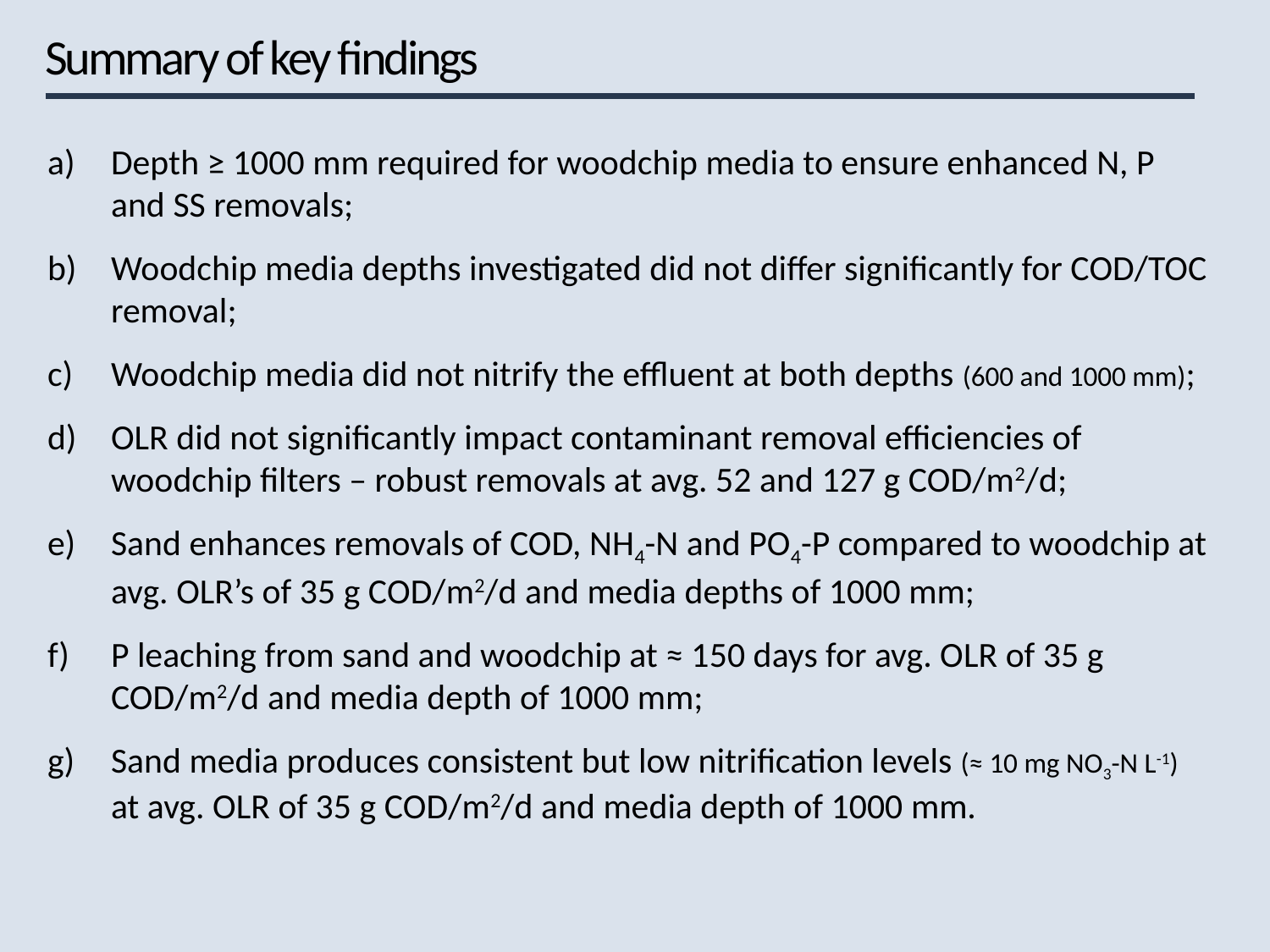

# Summary of key findings
Depth ≥ 1000 mm required for woodchip media to ensure enhanced N, P and SS removals;

Woodchip media depths investigated did not differ significantly for COD/TOC removal;

Woodchip media did not nitrify the effluent at both depths (600 and 1000 mm);

OLR did not significantly impact contaminant removal efficiencies of woodchip filters – robust removals at avg. 52 and 127 g COD/m2/d;

Sand enhances removals of COD, NH4-N and PO4-P compared to woodchip at avg. OLR’s of 35 g COD/m2/d and media depths of 1000 mm;

P leaching from sand and woodchip at ≈ 150 days for avg. OLR of 35 g COD/m2/d and media depth of 1000 mm;

Sand media produces consistent but low nitrification levels (≈ 10 mg NO3-N L-1) at avg. OLR of 35 g COD/m2/d and media depth of 1000 mm.